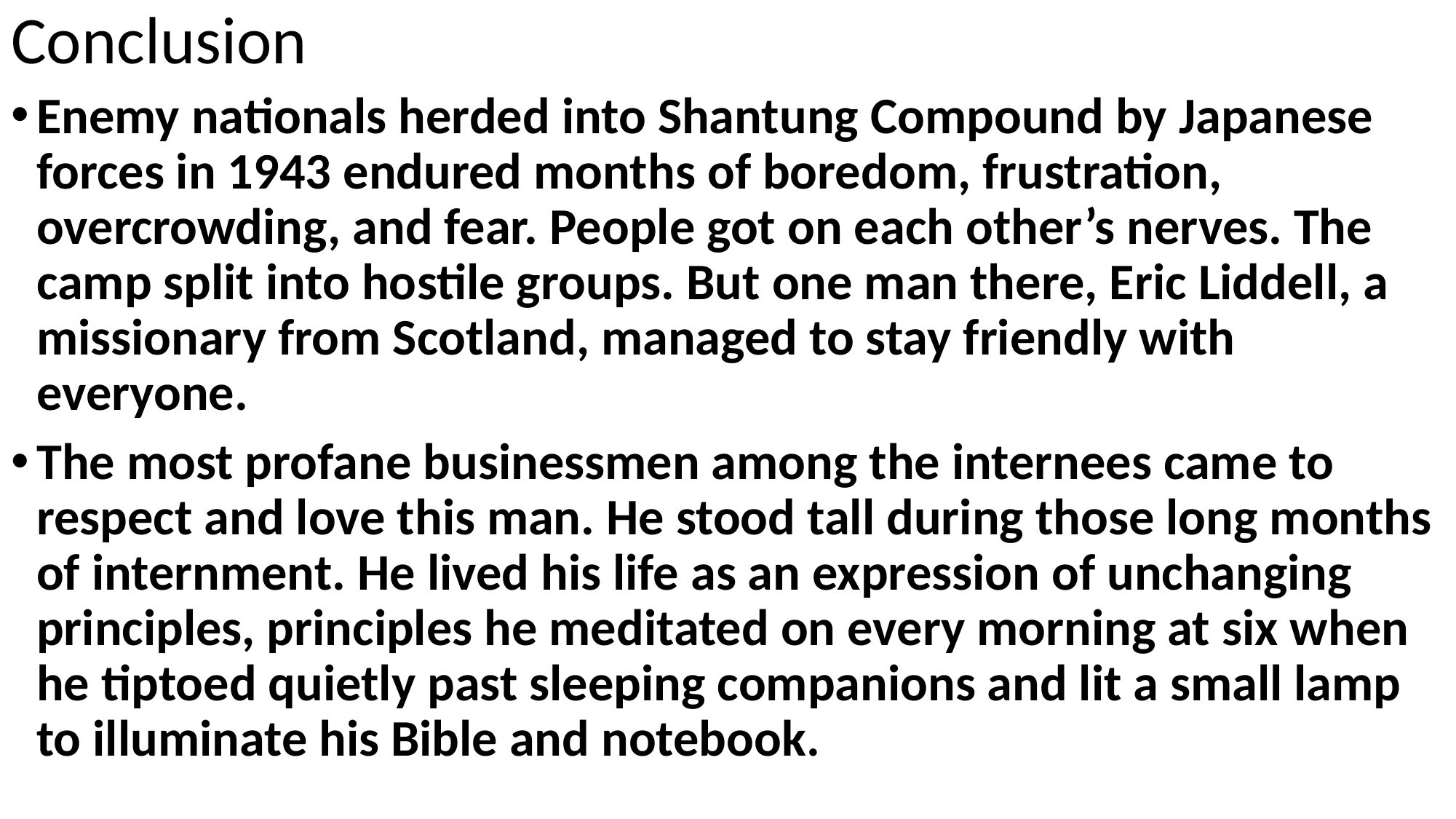

# Conclusion
Enemy nationals herded into Shantung Compound by Japanese forces in 1943 endured months of boredom, frustration, overcrowding, and fear. People got on each other’s nerves. The camp split into hostile groups. But one man there, Eric Liddell, a missionary from Scotland, managed to stay friendly with everyone.
The most profane businessmen among the internees came to respect and love this man. He stood tall during those long months of internment. He lived his life as an expression of unchanging principles, principles he meditated on every morning at six when he tiptoed quietly past sleeping companions and lit a small lamp to illuminate his Bible and notebook.